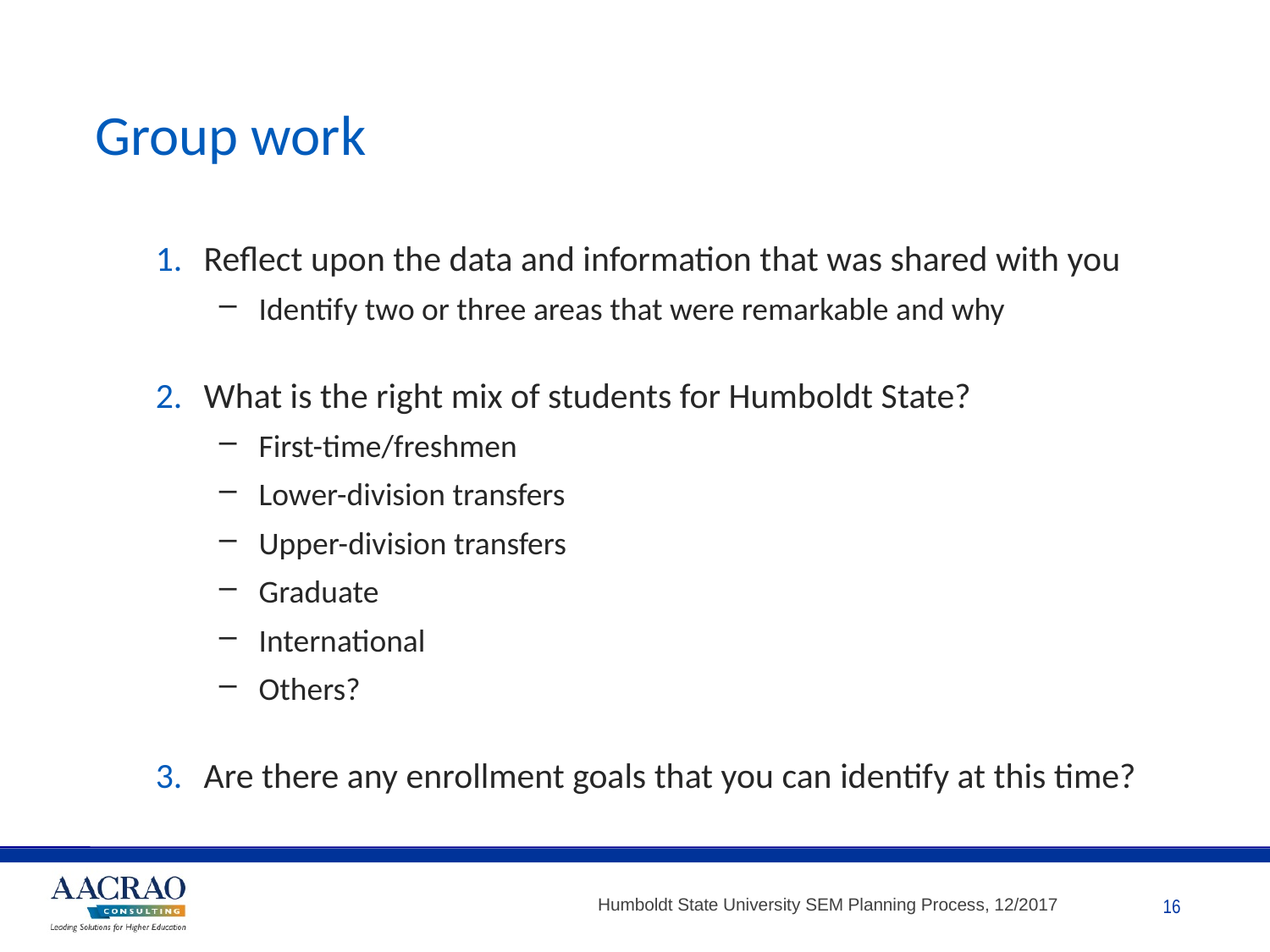

# Group work
Reflect upon the data and information that was shared with you
Identify two or three areas that were remarkable and why
What is the right mix of students for Humboldt State?
First-time/freshmen
Lower-division transfers
Upper-division transfers
Graduate
International
Others?
Are there any enrollment goals that you can identify at this time?